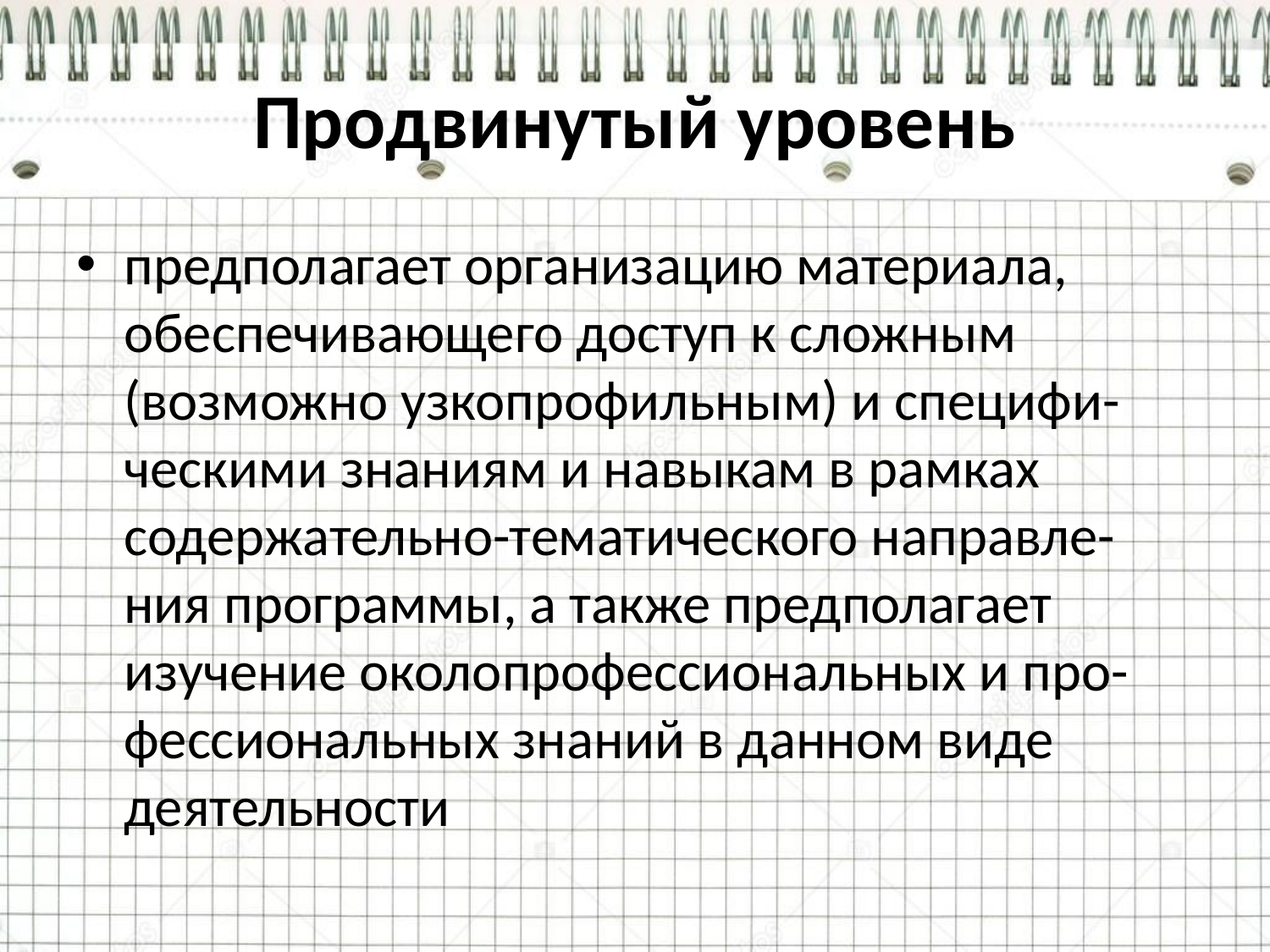

# Продвинутый уровень
предполагает организацию материала, обеспечивающего доступ к сложным (возможно узкопрофильным) и специфи-ческими знаниям и навыкам в рамках содержательно-тематического направле-ния программы, а также предполагает изучение околопрофессиональных и про-фессиональных знаний в данном виде деятельности